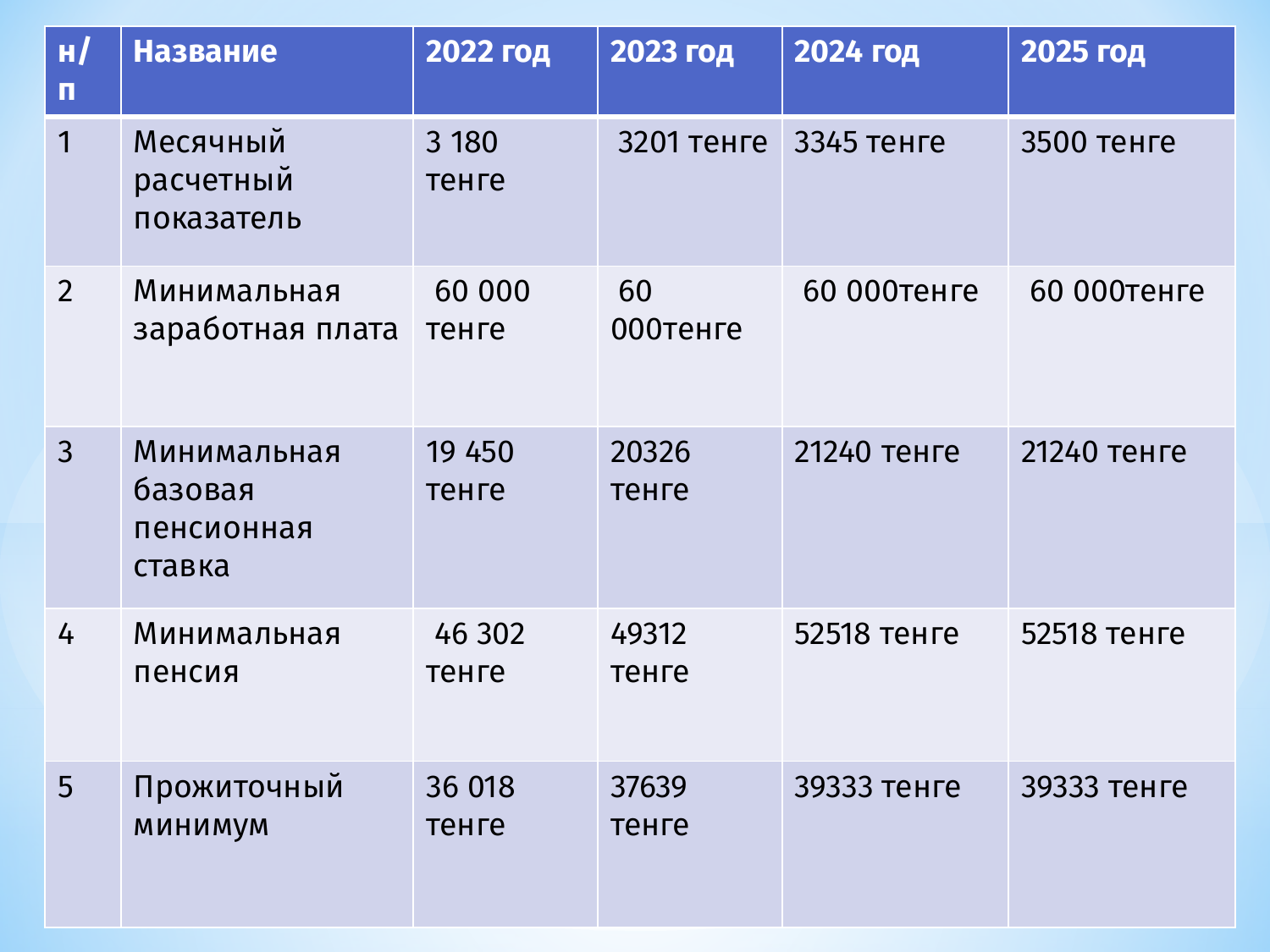

| н/п | Название | 2022 год | 2023 год | 2024 год | 2025 год |
| --- | --- | --- | --- | --- | --- |
| 1 | Месячный расчетный показатель | 3 180 тенге | 3201 тенге | 3345 тенге | 3500 тенге |
| 2 | Минимальная заработная плата | 60 000 тенге | 60 000тенге | 60 000тенге | 60 000тенге |
| 3 | Минимальная базовая пенсионная ставка | 19 450 тенге | 20326 тенге | 21240 тенге | 21240 тенге |
| 4 | Минимальная пенсия | 46 302 тенге | 49312 тенге | 52518 тенге | 52518 тенге |
| 5 | Прожиточный минимум | 36 018 тенге | 37639 тенге | 39333 тенге | 39333 тенге |